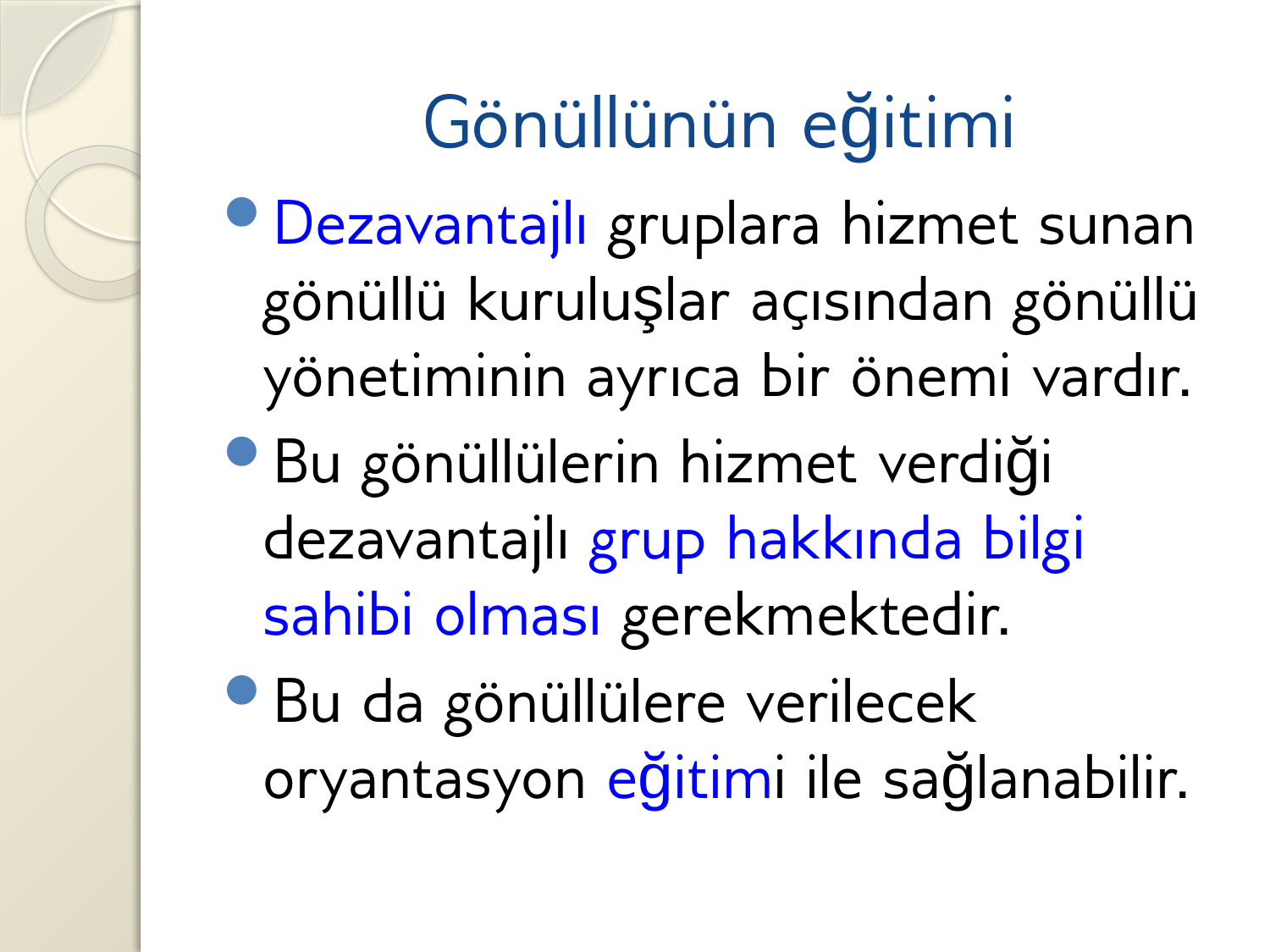

# Gönüllünün eğitimi
Dezavantajlı gruplara hizmet sunan gönüllü kuruluşlar açısından gönüllü yönetiminin ayrıca bir önemi vardır.
Bu gönüllülerin hizmet verdiği dezavantajlı grup hakkında bilgi sahibi olması gerekmektedir.
Bu da gönüllülere verilecek oryantasyon eğitimi ile sağlanabilir.